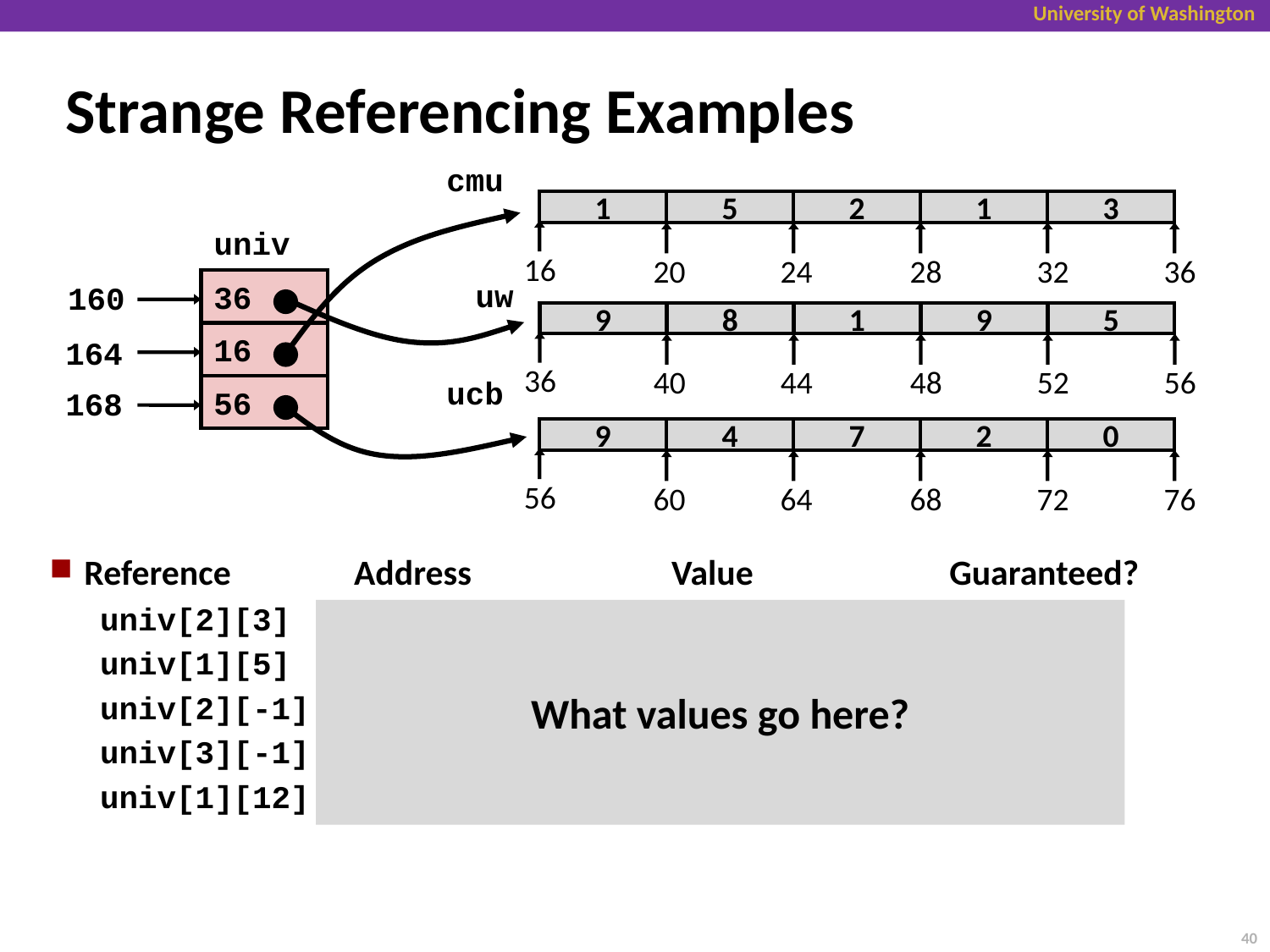

# Strange Referencing Examples
cmu
1
5
2
1
3

16
20
24
28
32
36

univ
36
160

16
164

56
168

uw

9
8
1
9
5

36
40
44
48
52
56
ucb

9
4
7
2
0

56
60
64
68
72
76
Reference	Address	Value	Guaranteed?
univ[2][3]	56+4*3  = 68	2
univ[1][5]	16+4*5  = 36	9
univ[2][-1]	56+4*-1 = 52	5
univ[3][-1]	??	??
univ[1][12]	16+4*12 = 64	7
What values go here?
40